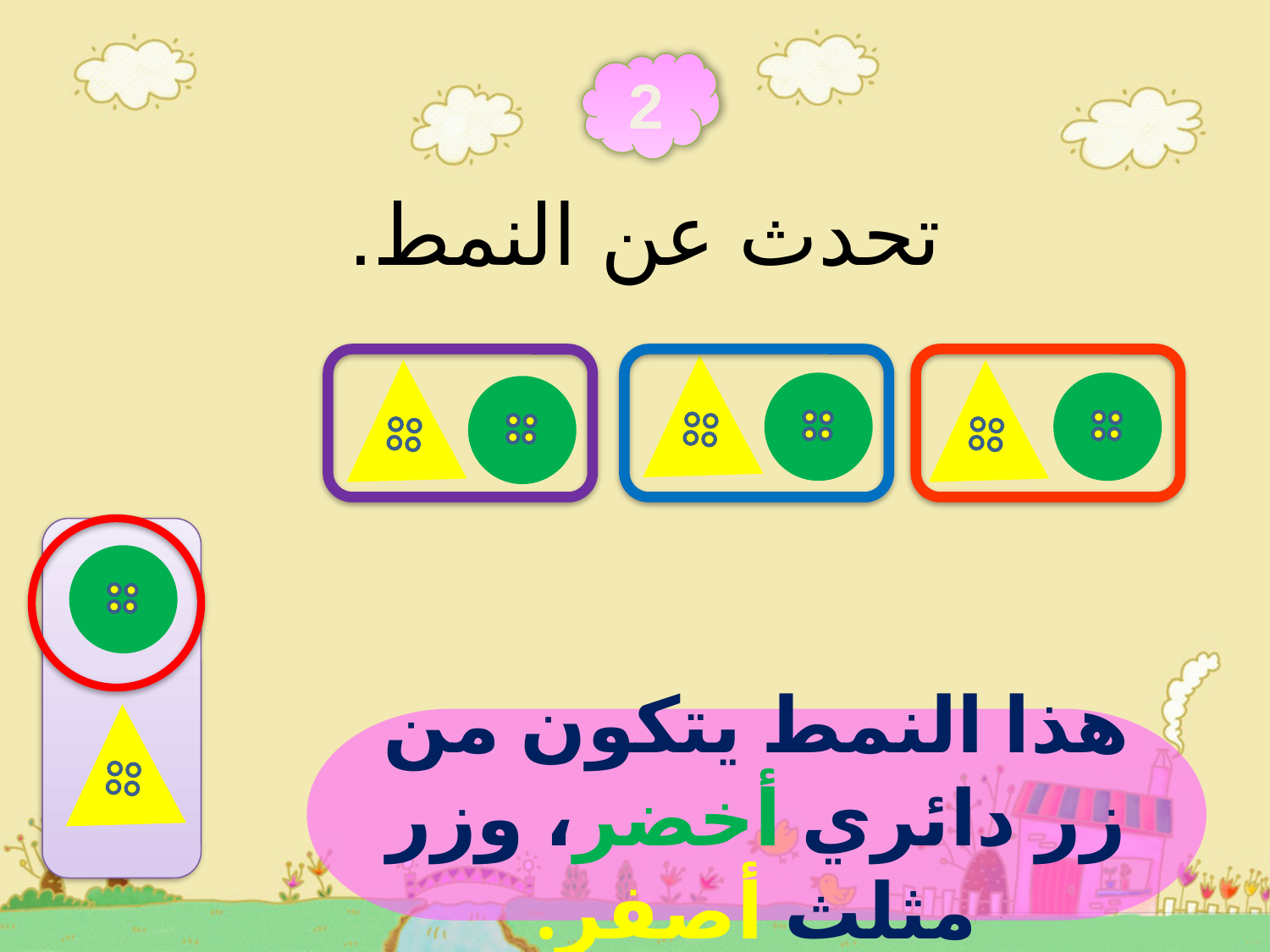

2
تحدث عن النمط.

هذا النمط يتكون من زر دائري أخضر، وزر مثلث أصفر.